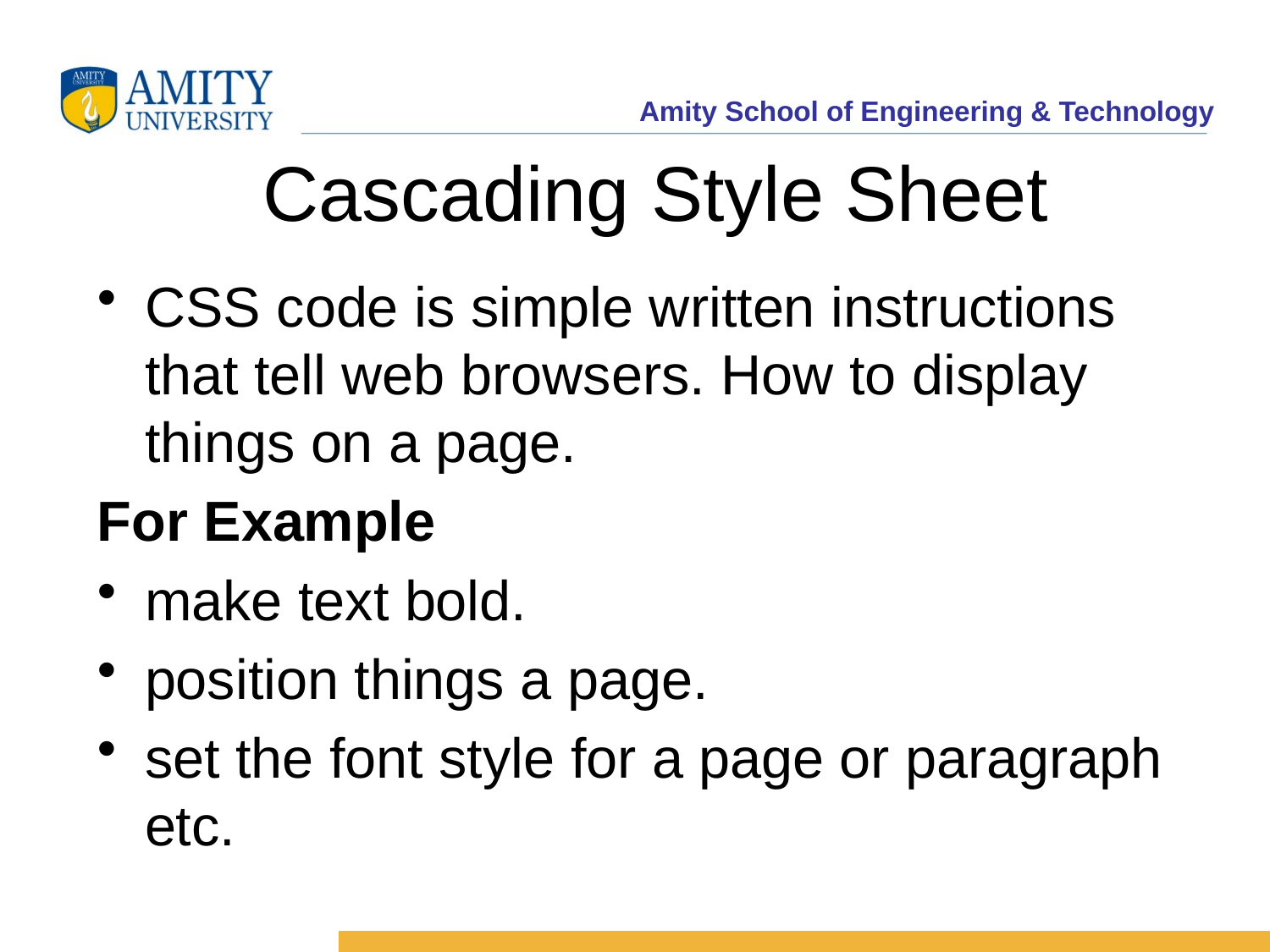

# Cascading Style Sheet
CSS code is simple written instructions that tell web browsers. How to display things on a page.
For Example
make text bold.
position things a page.
set the font style for a page or paragraph etc.